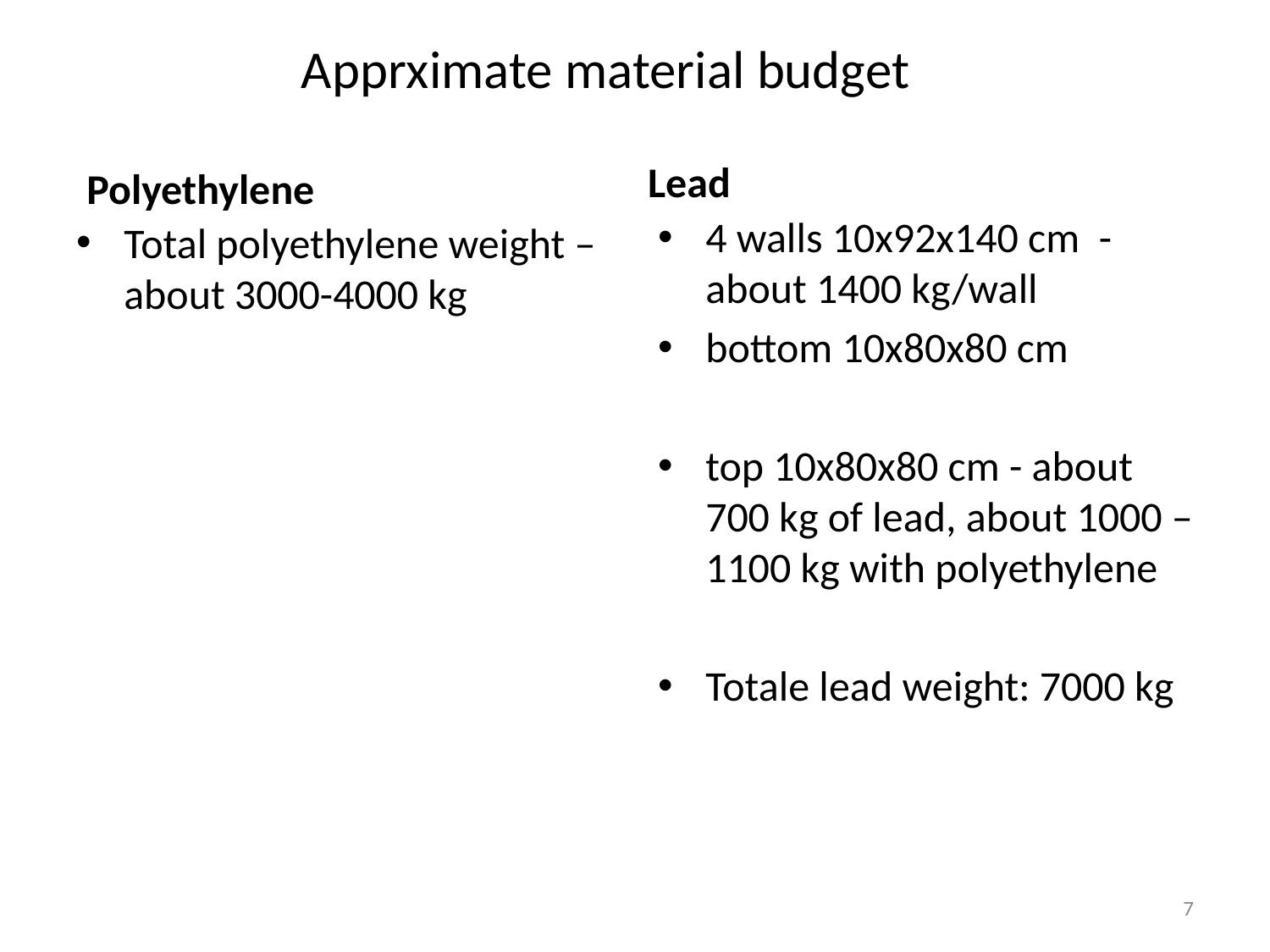

# Apprximate material budget
Lead
Polyethylene
4 walls 10x92x140 cm  - about 1400 kg/wall
bottom 10x80x80 cm

top 10x80x80 cm - about 700 kg of lead, about 1000 – 1100 kg with polyethylene

Totale lead weight: 7000 kg

Total polyethylene weight – about 3000-4000 kg

7